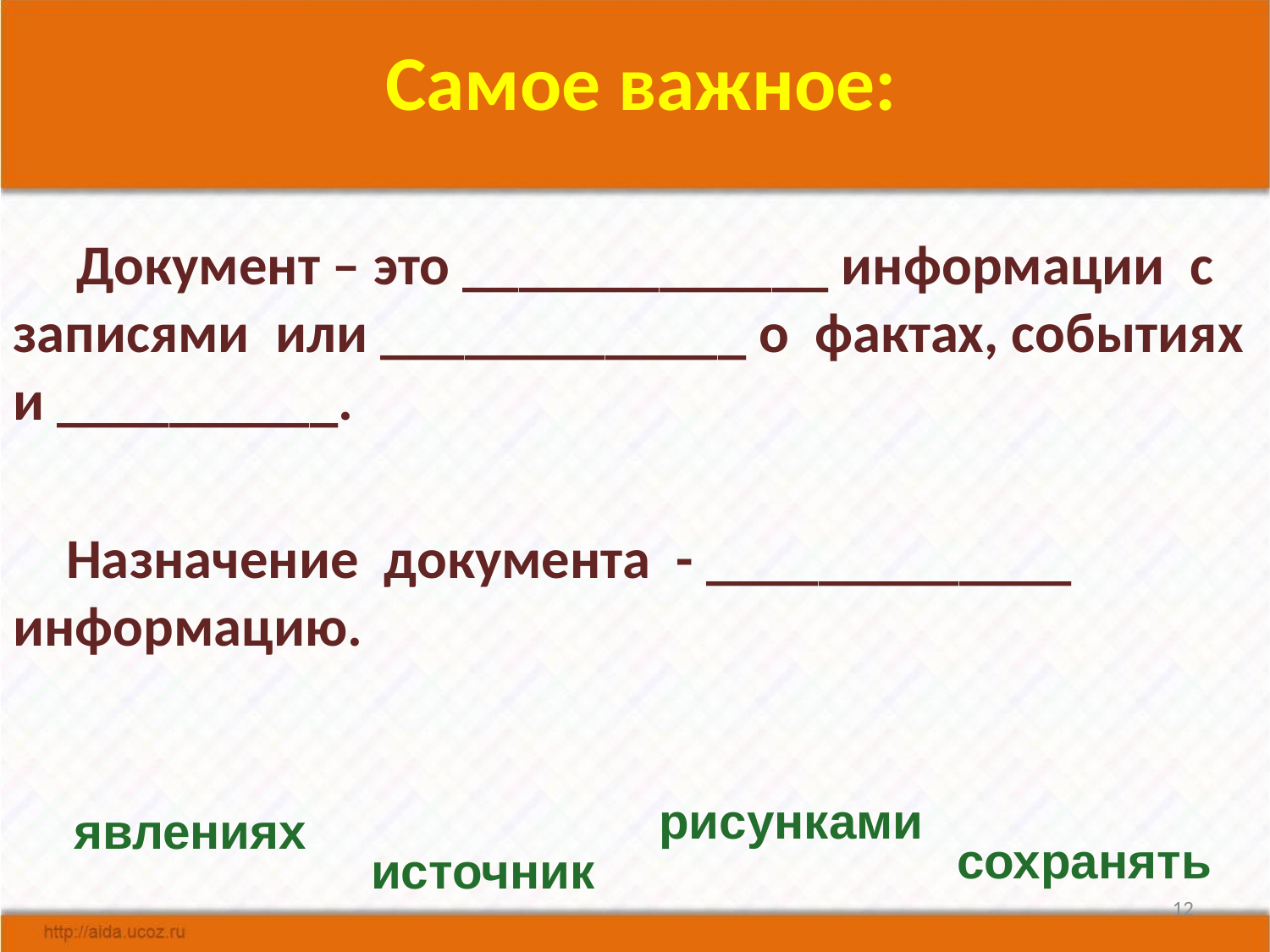

# Самое важное:
     Документ – это _____________ информации  с  записями  или _____________ о  фактах, событиях и __________.

    Назначение  документа  - _____________ информацию.
рисунками
явлениях
сохранять
источник
12